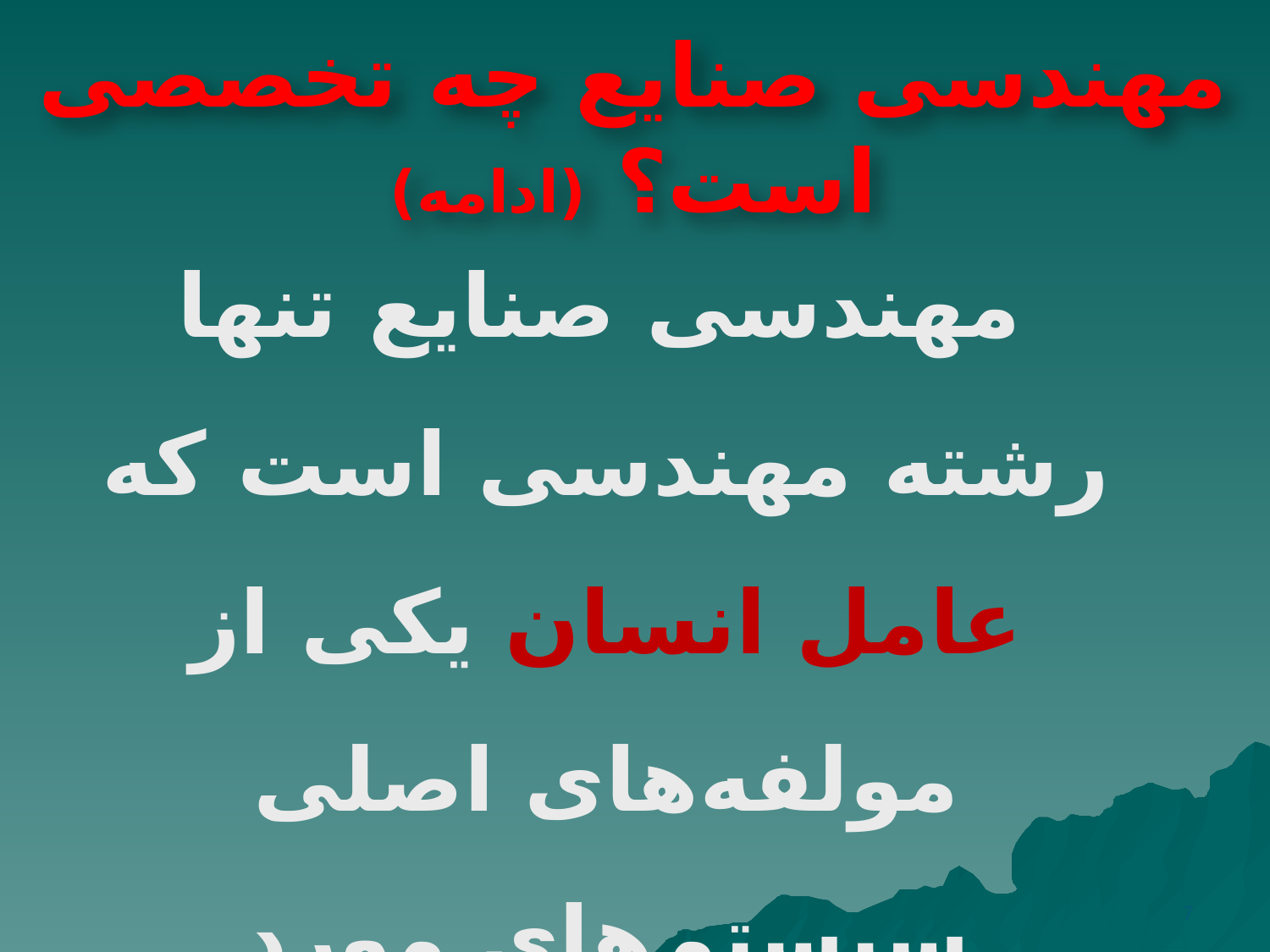

# مهندسی صنایع چه تخصصی است؟ (ادامه)
  مهندسى صنايع تنها رشته مهندسى است که عامل انسان يکى از مولفه‌هاى اصلى سيستم‌هاى مورد مطالعه‏ی آن‏را تشکيل مى‌دهد.
7